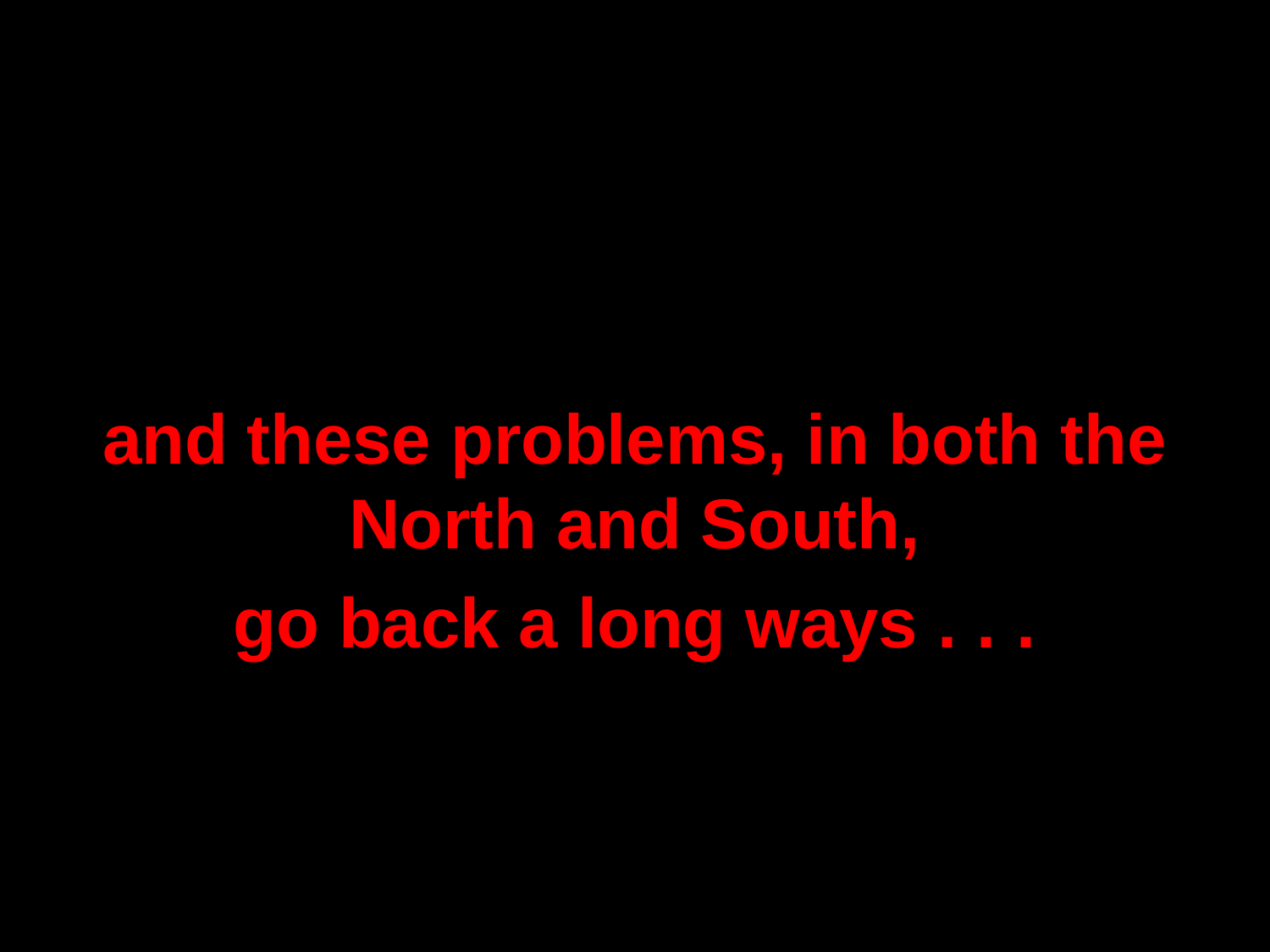

and these problems, in both the North and South,
go back a long ways . . .
and that causes further problems for the southern region,
the poorer part . . .